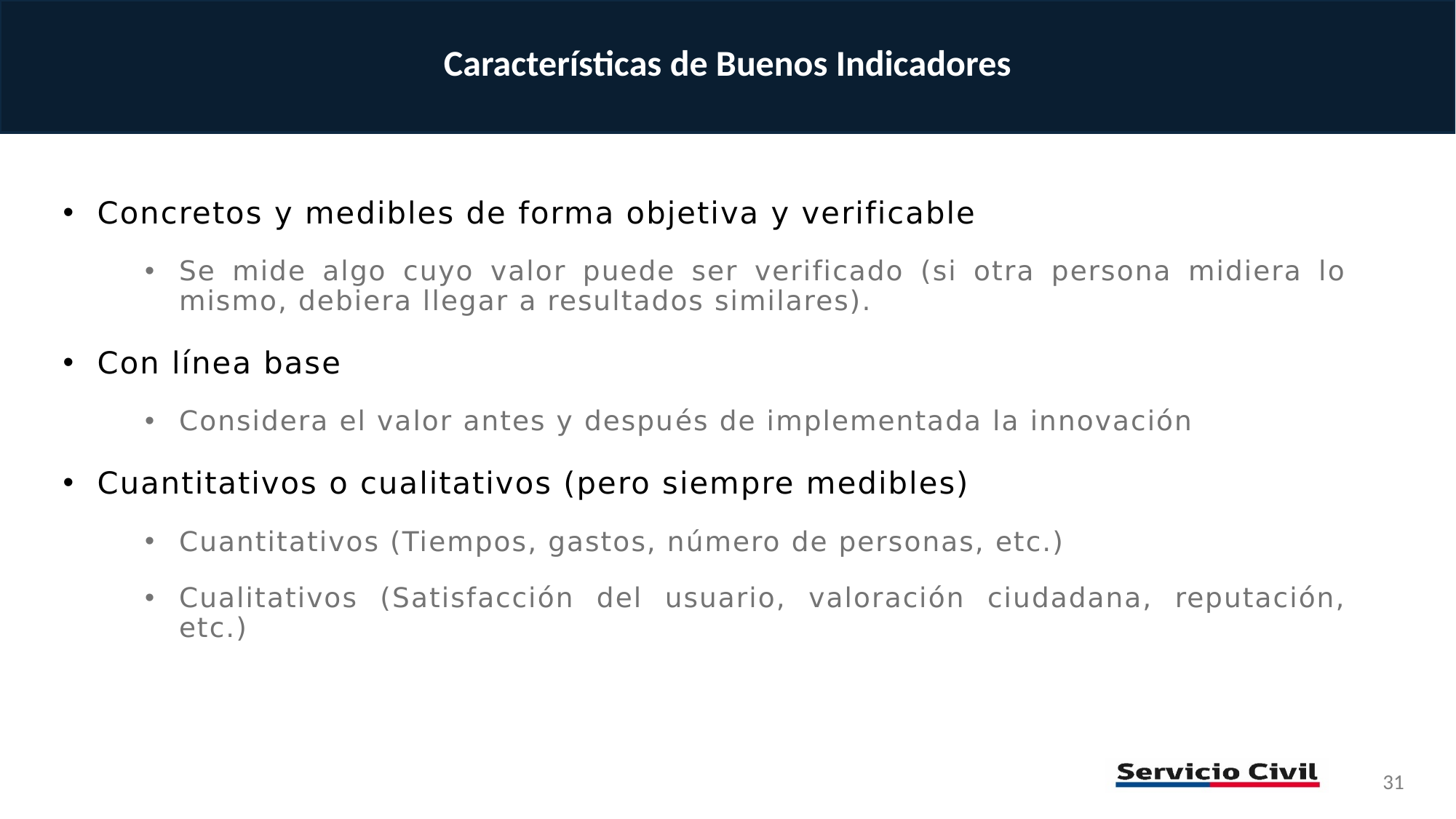

Características de Buenos Indicadores
Concretos y medibles de forma objetiva y verificable
Se mide algo cuyo valor puede ser verificado (si otra persona midiera lo mismo, debiera llegar a resultados similares).
Con línea base
Considera el valor antes y después de implementada la innovación
Cuantitativos o cualitativos (pero siempre medibles)
Cuantitativos (Tiempos, gastos, número de personas, etc.)
Cualitativos (Satisfacción del usuario, valoración ciudadana, reputación, etc.)

31